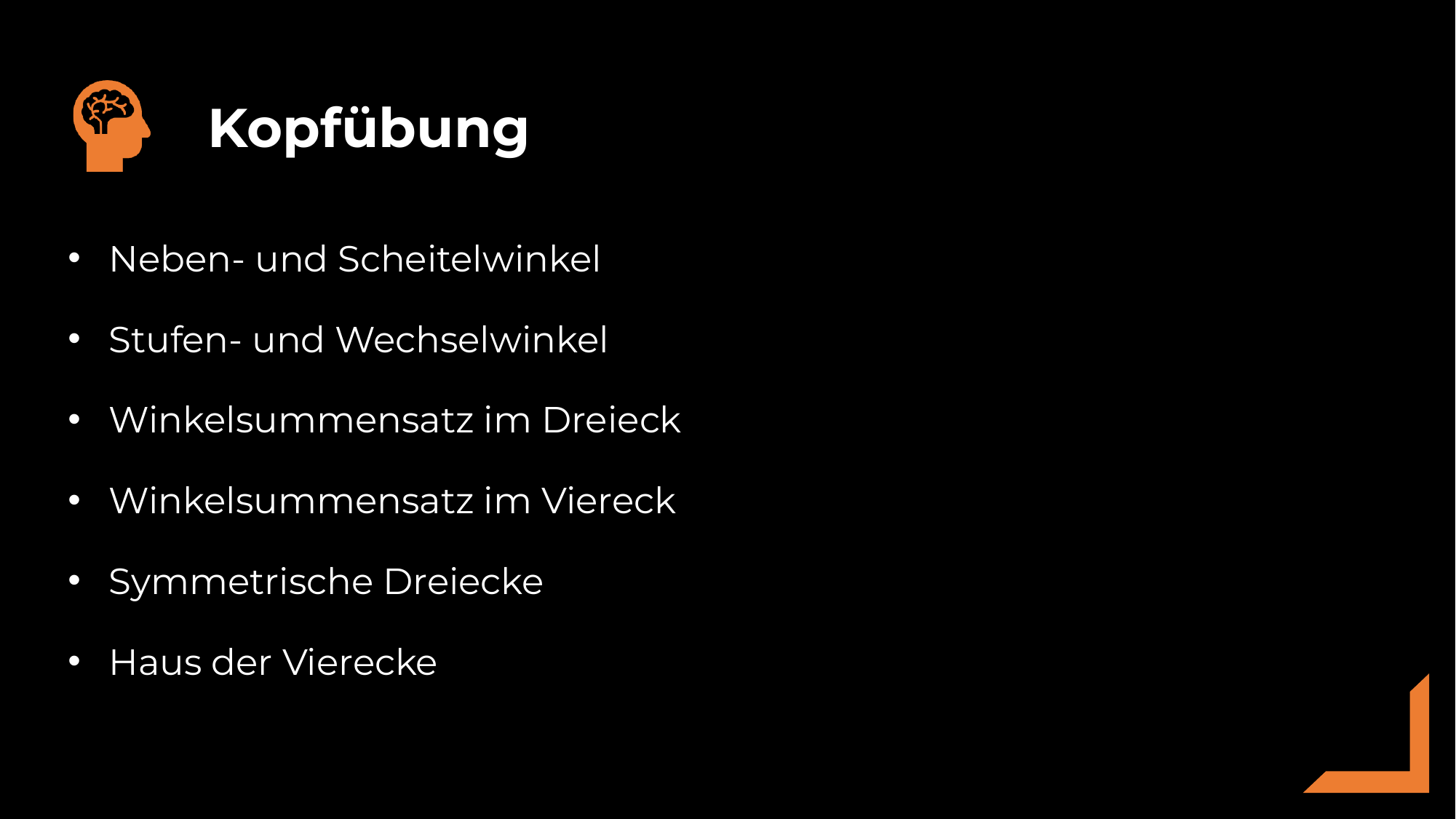

Neben- und Scheitelwinkel
Stufen- und Wechselwinkel
Winkelsummensatz im Dreieck
Winkelsummensatz im Viereck
Symmetrische Dreiecke
Haus der Vierecke